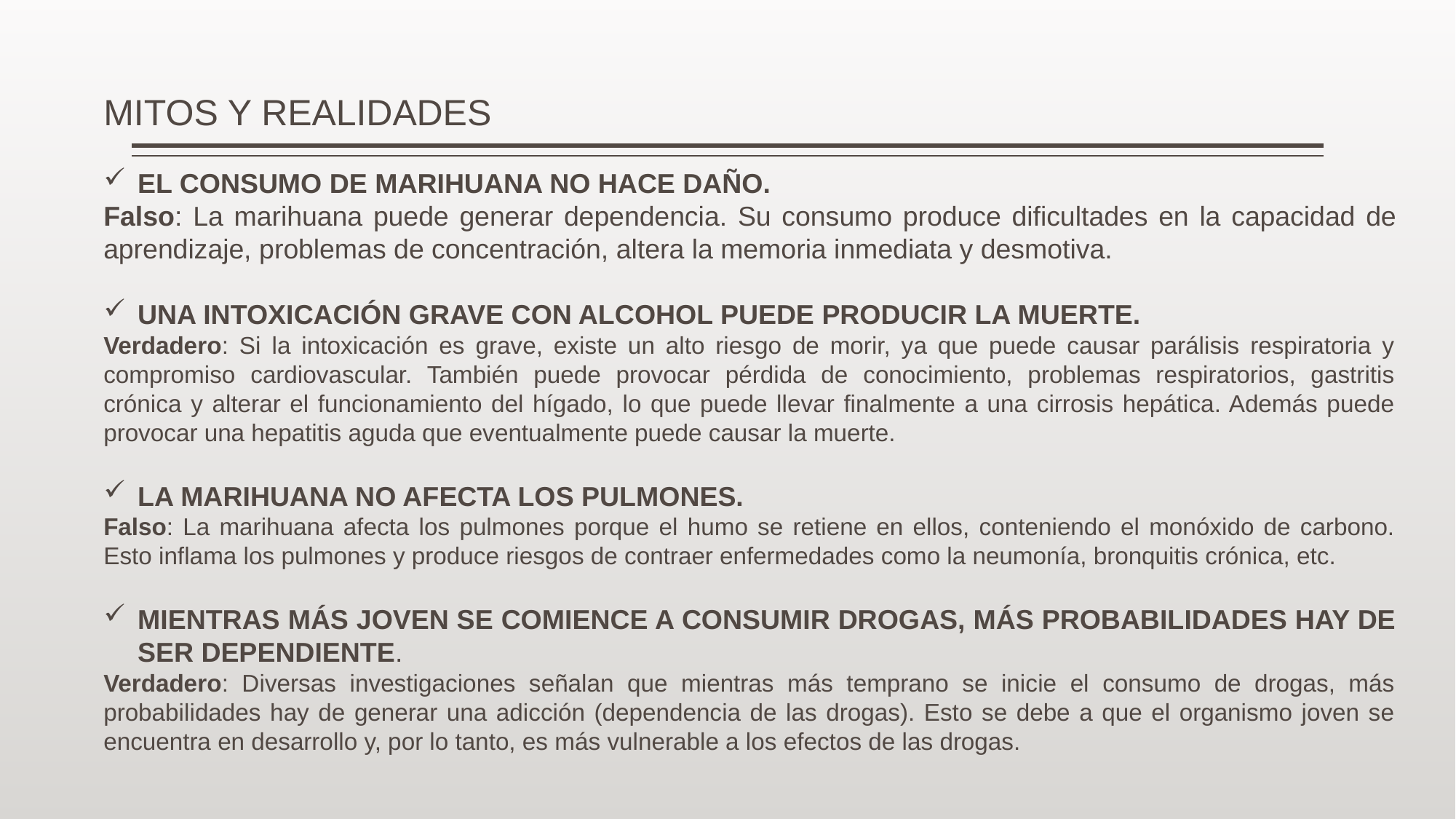

MITOS Y REALIDADES

EL CONSUMO DE MARIHUANA NO HACE DAÑO.
Falso: La marihuana puede generar dependencia. Su consumo produce dificultades en la capacidad de aprendizaje, problemas de concentración, altera la memoria inmediata y desmotiva.

UNA INTOXICACIÓN GRAVE CON ALCOHOL PUEDE PRODUCIR LA MUERTE.
Verdadero: Si la intoxicación es grave, existe un alto riesgo de morir, ya que puede causar parálisis respiratoria y compromiso cardiovascular. También puede provocar pérdida de conocimiento, problemas respiratorios, gastritis crónica y alterar el funcionamiento del hígado, lo que puede llevar finalmente a una cirrosis hepática. Además puede provocar una hepatitis aguda que eventualmente puede causar la muerte.

LA MARIHUANA NO AFECTA LOS PULMONES.
Falso: La marihuana afecta los pulmones porque el humo se retiene en ellos, conteniendo el monóxido de carbono. Esto inflama los pulmones y produce riesgos de contraer enfermedades como la neumonía, bronquitis crónica, etc.

MIENTRAS MÁS JOVEN SE COMIENCE A CONSUMIR DROGAS, MÁS PROBABILIDADES HAY DE SER DEPENDIENTE.
Verdadero: Diversas investigaciones señalan que mientras más temprano se inicie el consumo de drogas, más probabilidades hay de generar una adicción (dependencia de las drogas). Esto se debe a que el organismo joven se encuentra en desarrollo y, por lo tanto, es más vulnerable a los efectos de las drogas.